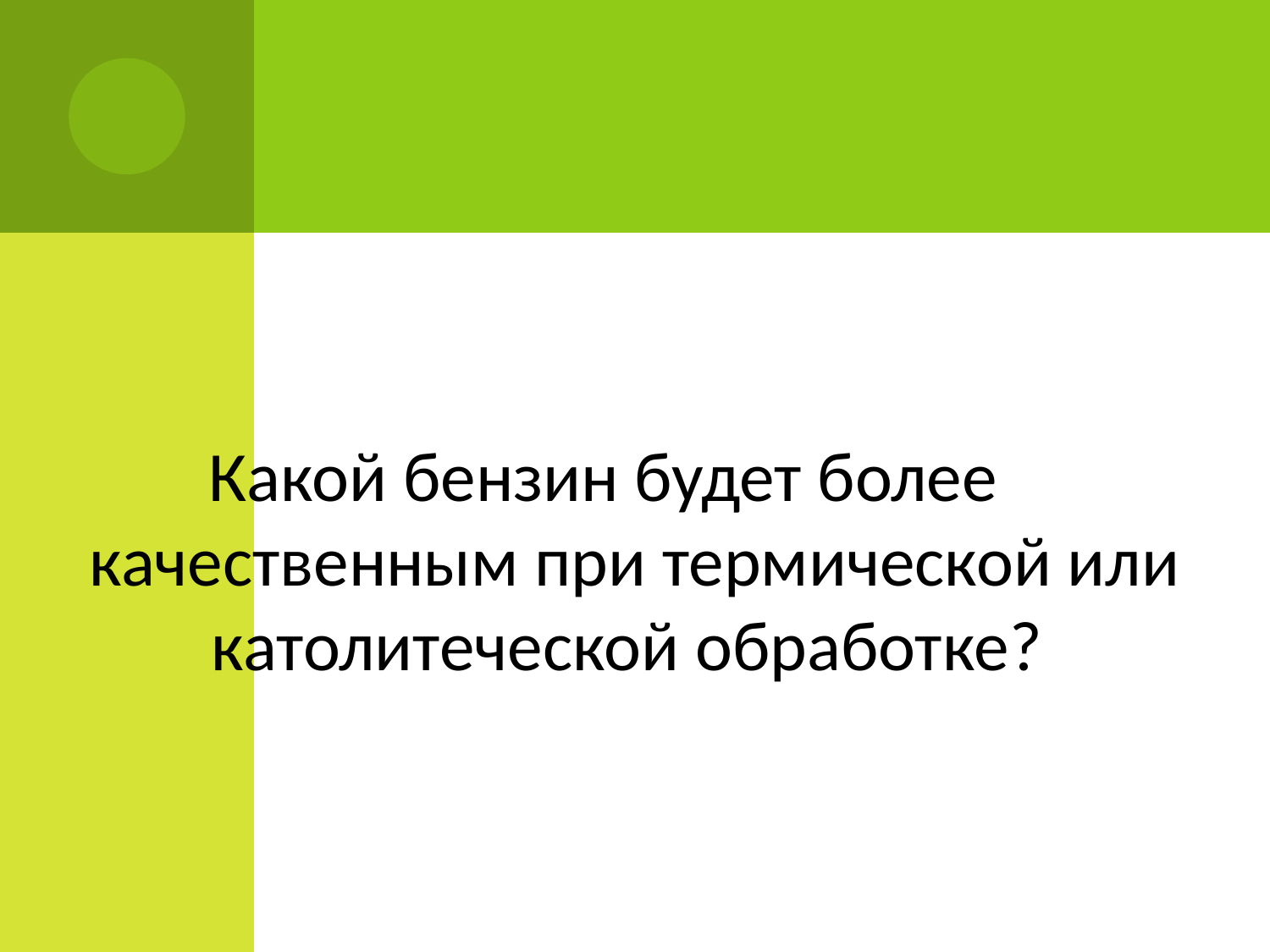

#

Какой бензин будет более качественным при термической или католитеческой обработке?